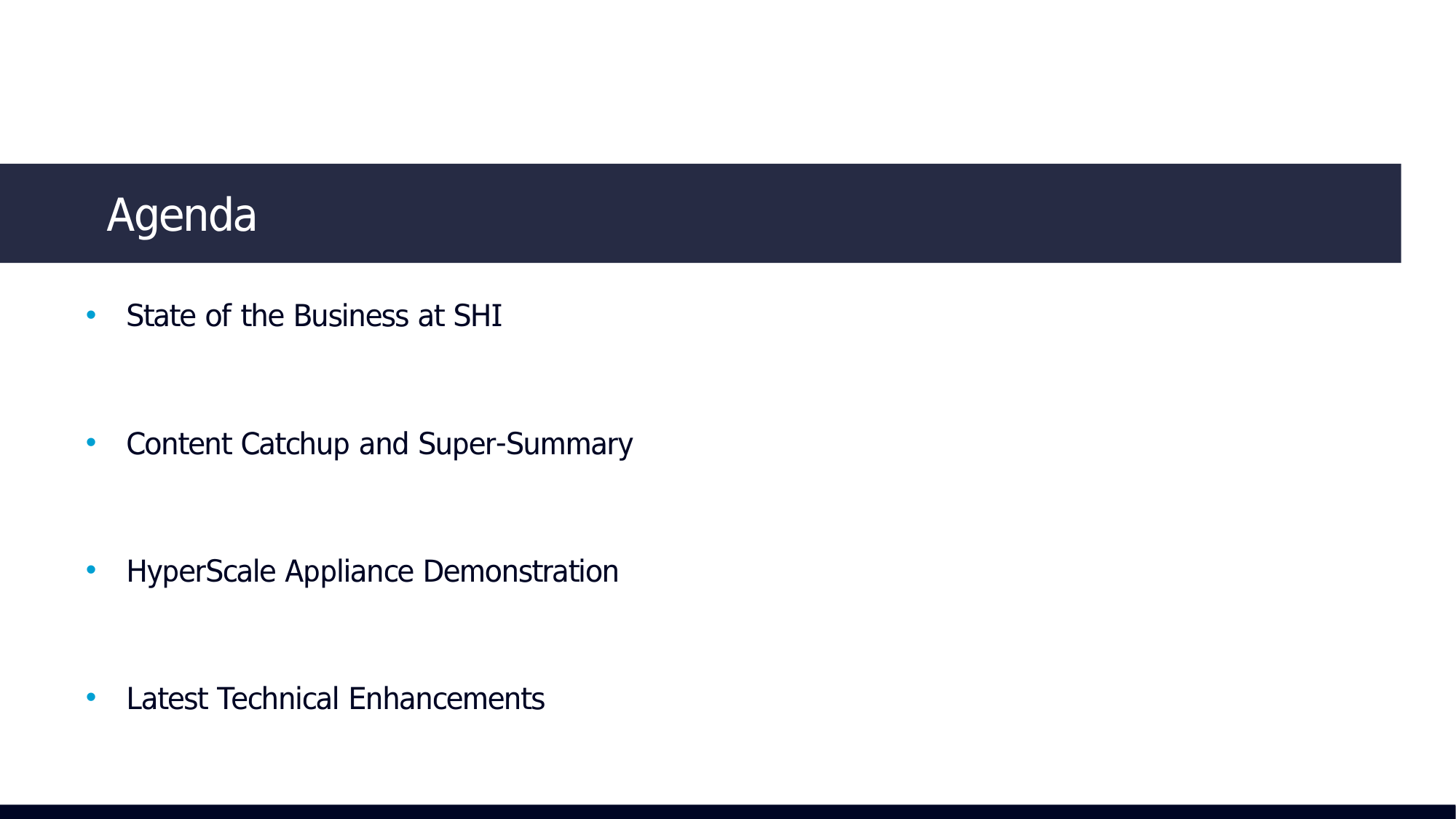

Agenda

State of the Business at SHI

Content Catchup and Super-Summary

HyperScale Appliance Demonstration

Latest Technical Enhancements